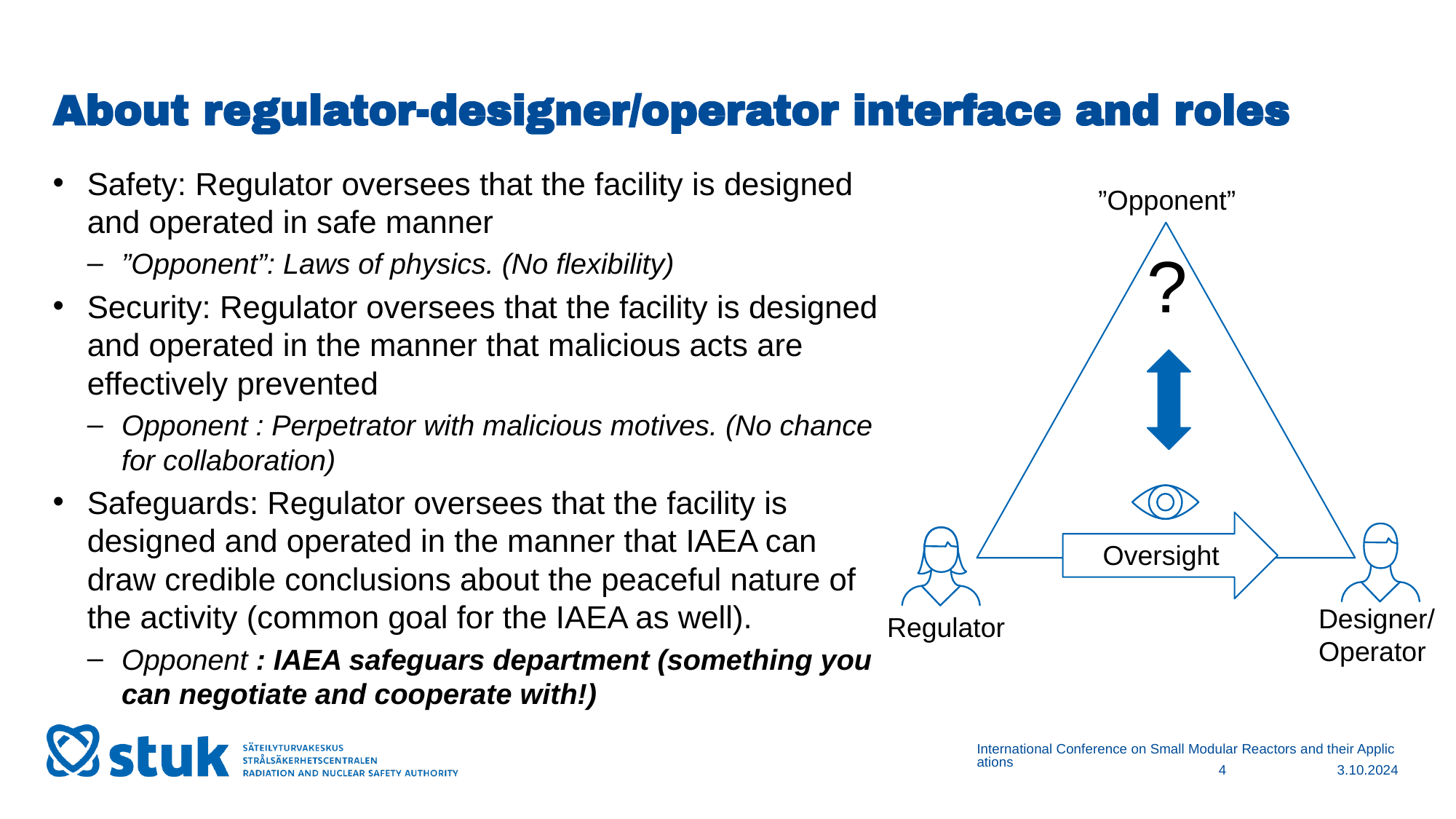

# About regulator-designer/operator interface and roles
Safety: Regulator oversees that the facility is designed and operated in safe manner
”Opponent”: Laws of physics. (No flexibility)
Security: Regulator oversees that the facility is designed and operated in the manner that malicious acts are effectively prevented
Opponent : Perpetrator with malicious motives. (No chance for collaboration)
Safeguards: Regulator oversees that the facility is designed and operated in the manner that IAEA can draw credible conclusions about the peaceful nature of the activity (common goal for the IAEA as well).
Opponent : IAEA safeguars department (something you can negotiate and cooperate with!)
”Opponent”

?

Oversight
Designer/Operator
Regulator
International Conference on Small Modular Reactors and their Applications
4
3.10.2024